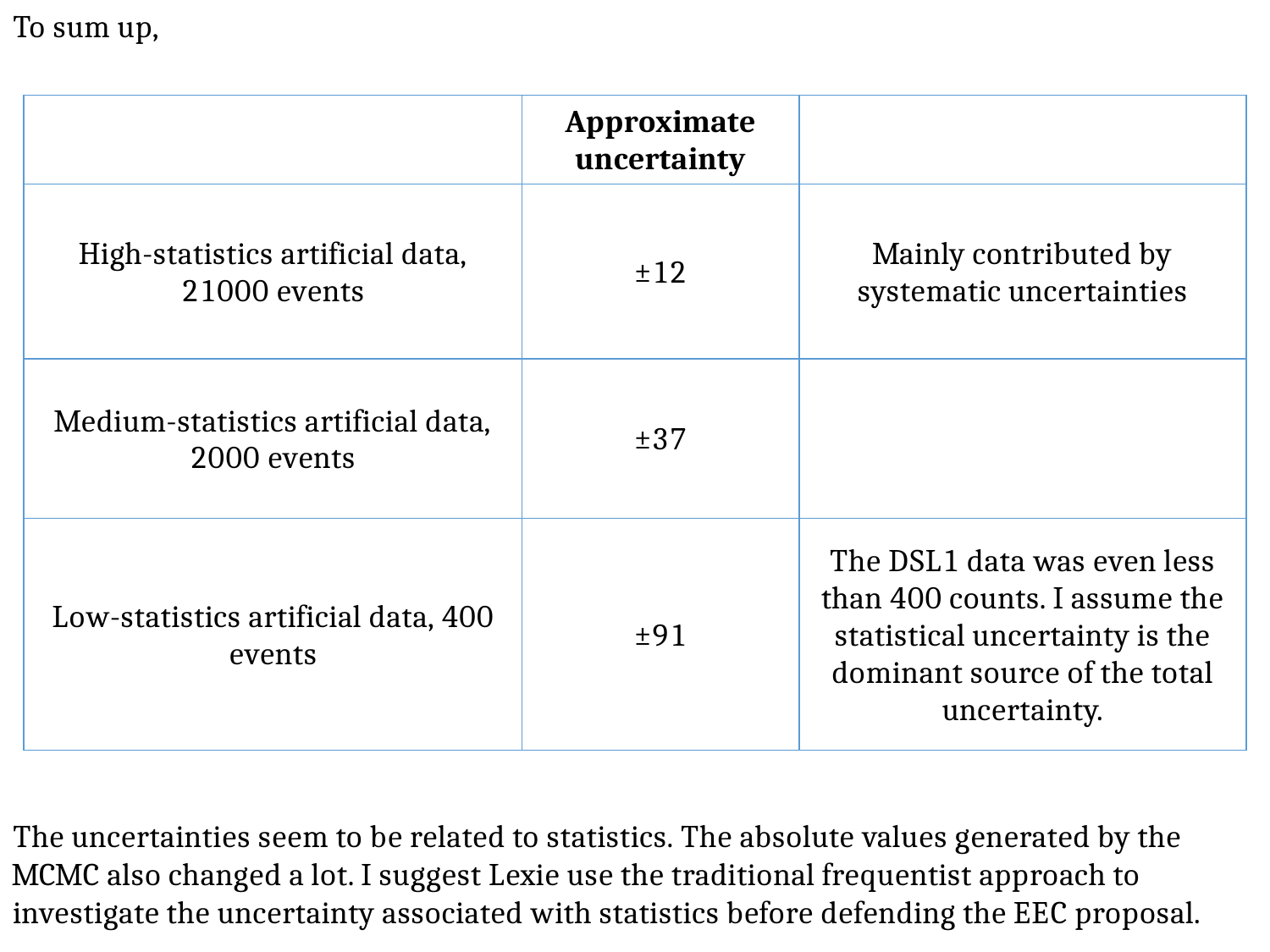

To sum up,
|  | Approximate uncertainty |  |
| --- | --- | --- |
| High-statistics artificial data, 21000 events | ±12 | Mainly contributed by systematic uncertainties |
| Medium-statistics artificial data, 2000 events | ±37 |  |
| Low-statistics artificial data, 400 events | ±91 | The DSL1 data was even less than 400 counts. I assume the statistical uncertainty is the dominant source of the total uncertainty. |
The uncertainties seem to be related to statistics. The absolute values generated by the MCMC also changed a lot. I suggest Lexie use the traditional frequentist approach to investigate the uncertainty associated with statistics before defending the EEC proposal.